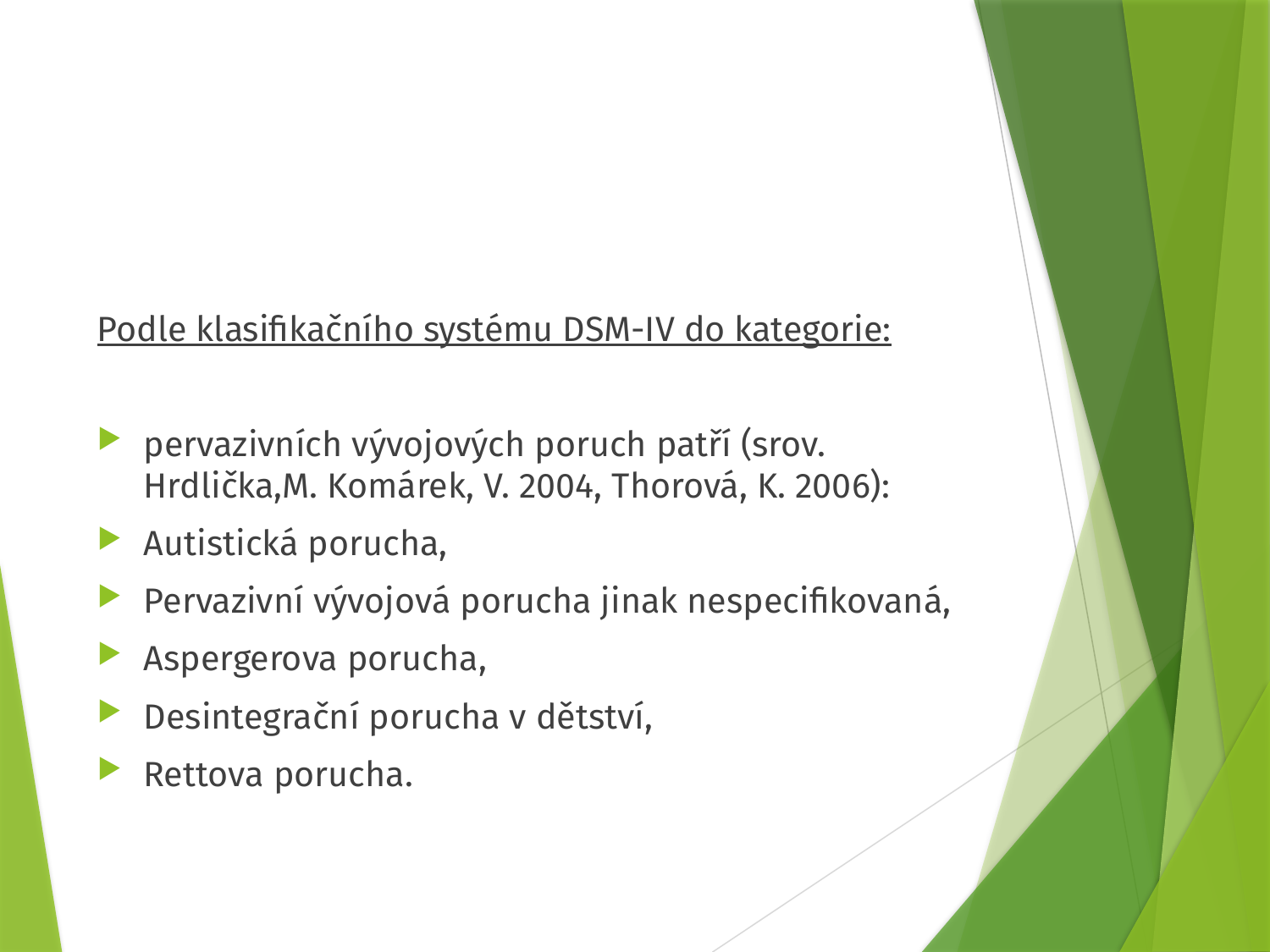

#
Podle klasifikačního systému DSM-IV do kategorie:

pervazivních vývojových poruch patří (srov. Hrdlička,M. Komárek, V. 2004, Thorová, K. 2006):
Autistická porucha,
Pervazivní vývojová porucha jinak nespecifikovaná,
Aspergerova porucha,
Desintegrační porucha v dětství,
Rettova porucha.